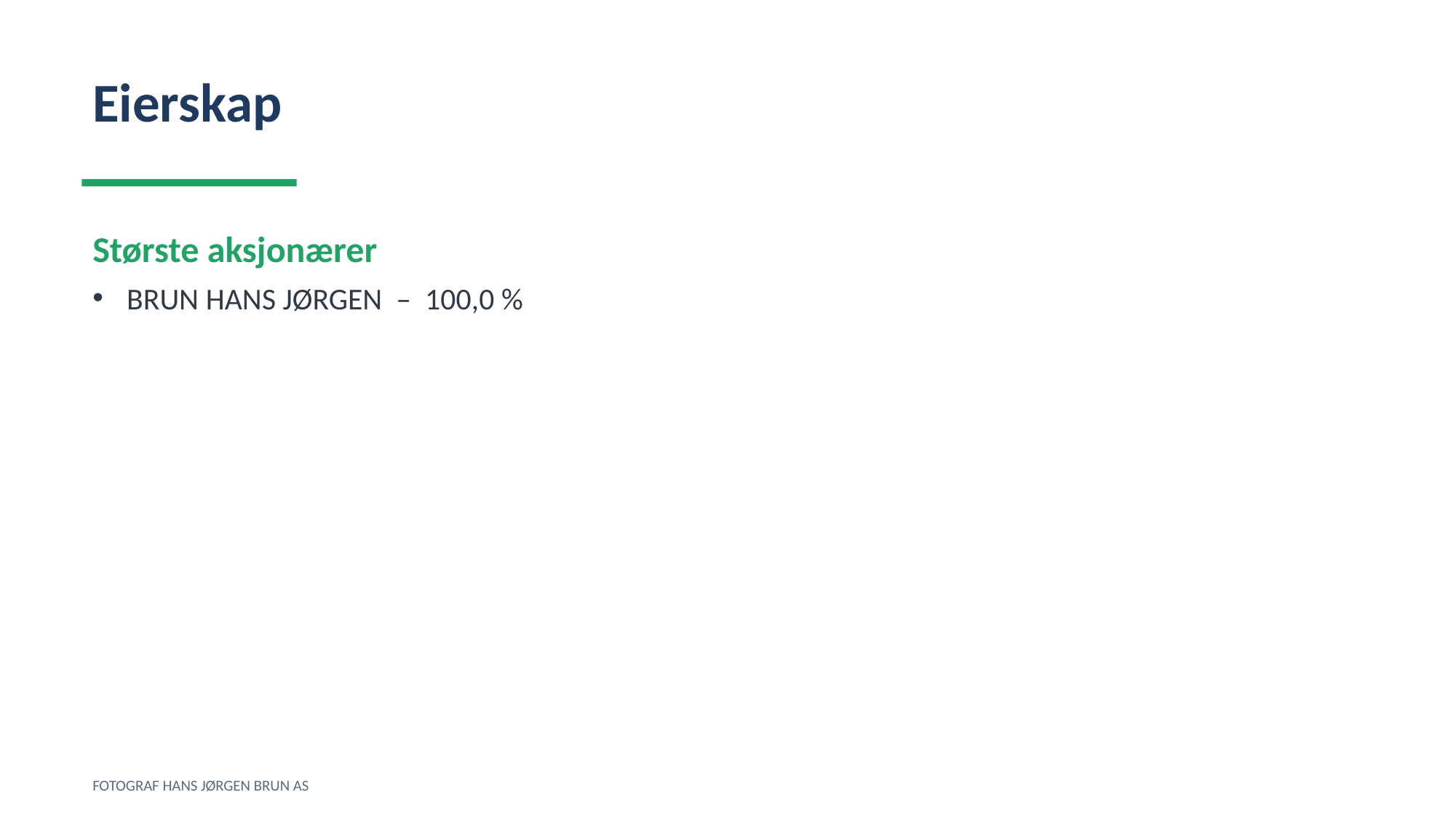

Eierskap

Største aksjonærer
BRUN HANS JØRGEN  –  100,0 %
FOTOGRAF HANS JØRGEN BRUN AS